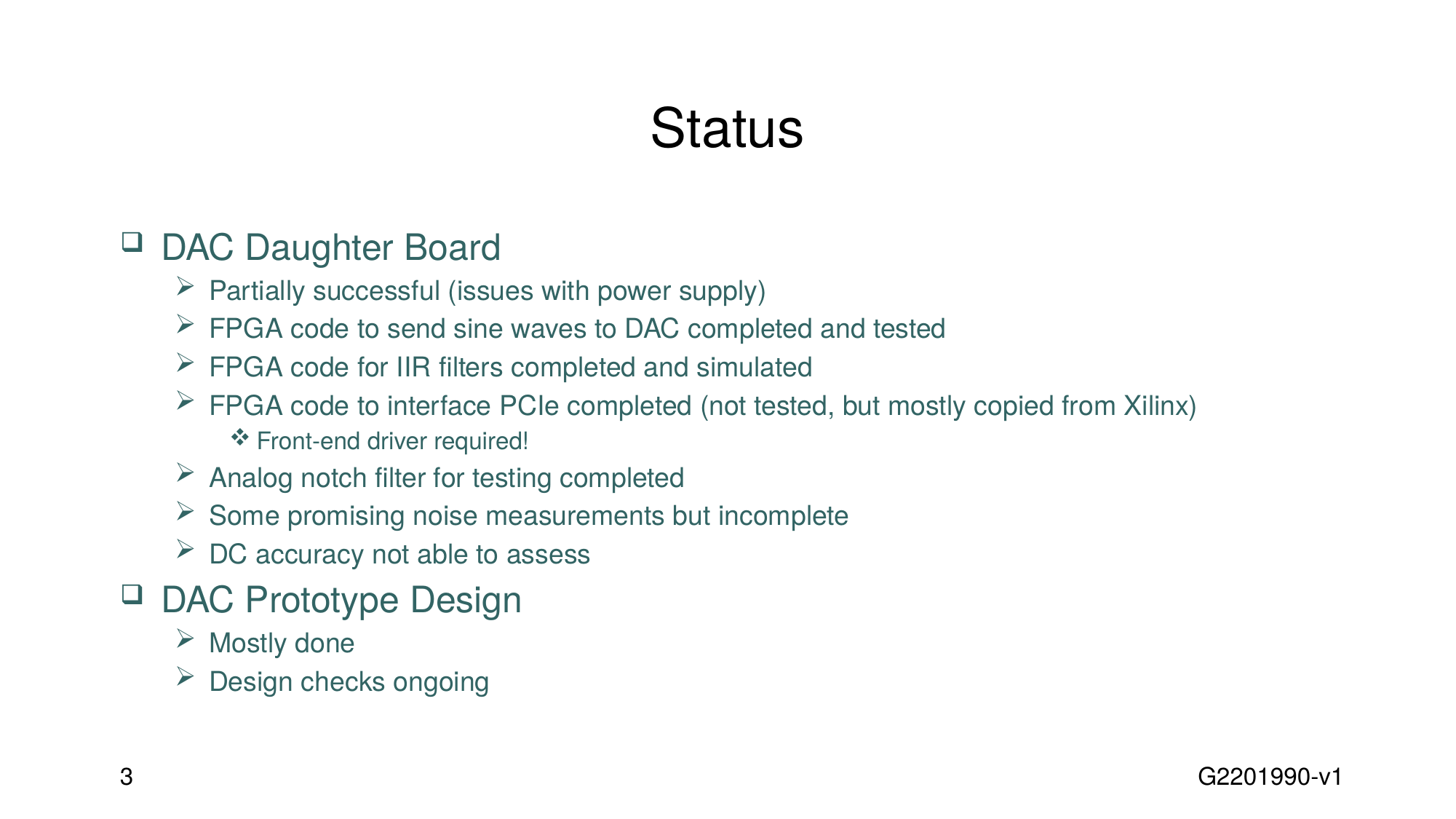

# Status
DAC Daughter Board
Partially successful (issues with power supply)
FPGA code to send sine waves to DAC completed and tested
FPGA code for IIR filters completed and simulated
FPGA code to interface PCIe completed (not tested, but mostly copied from Xilinx)
Front-end driver required!
Analog notch filter for testing completed
Some promising noise measurements but incomplete
DC accuracy not able to assess
DAC Prototype Design
Mostly done
Design checks ongoing